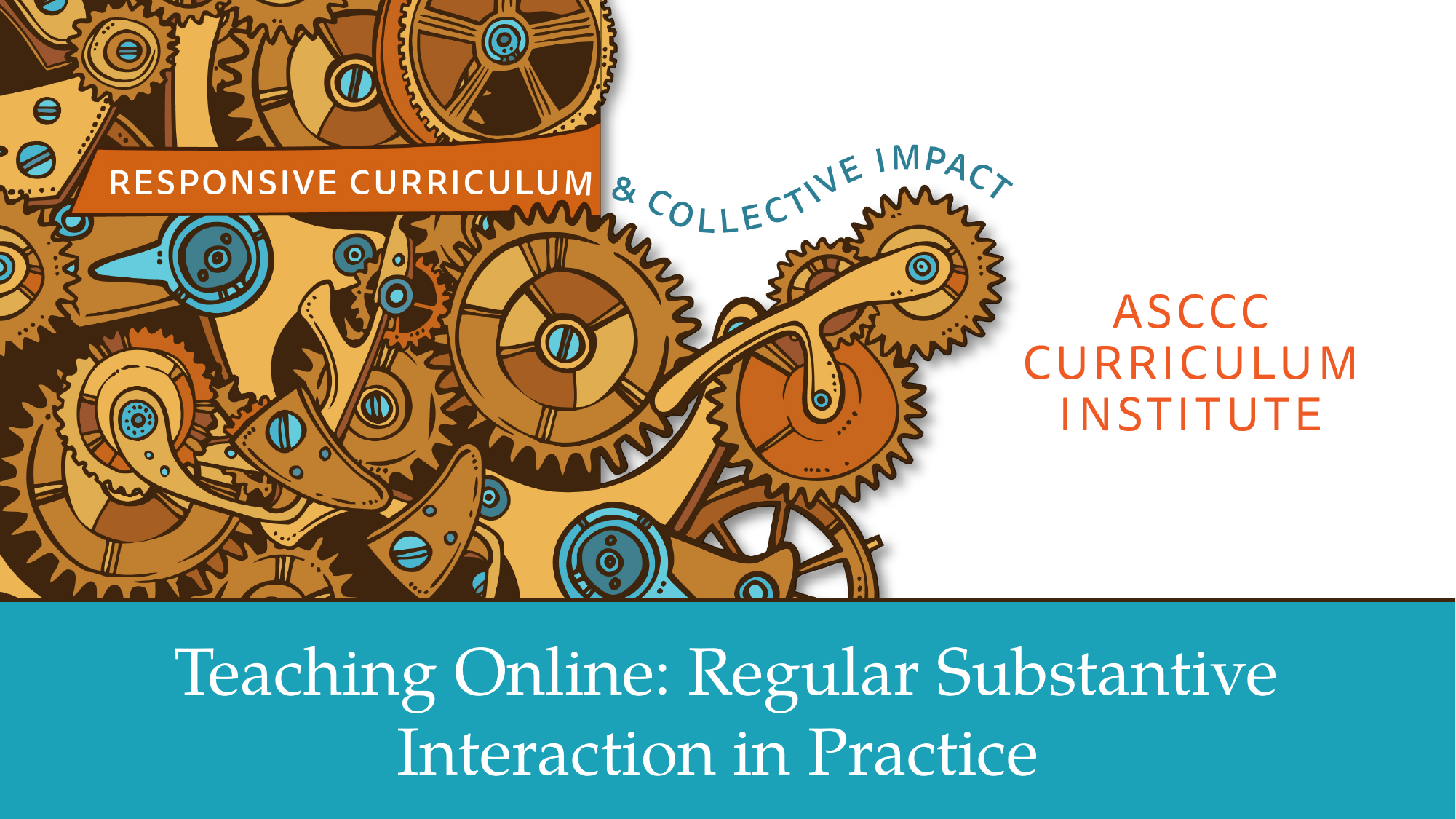

# Teaching Online: Regular Substantive Interaction in Practice